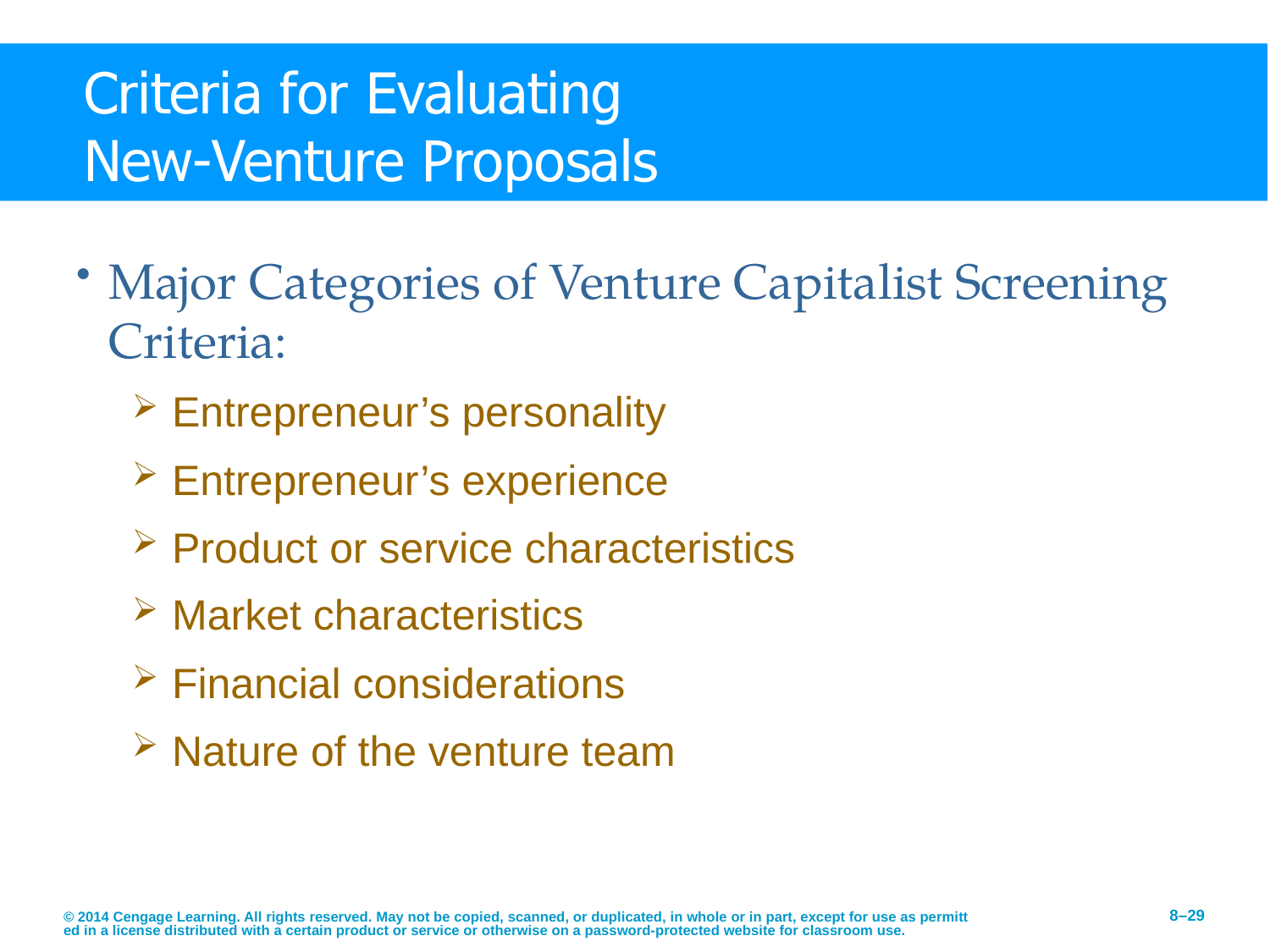

# Criteria for Evaluating New-Venture Proposals
Major Categories of Venture Capitalist Screening Criteria:
Entrepreneur’s personality
Entrepreneur’s experience
Product or service characteristics
Market characteristics
Financial considerations
Nature of the venture team
© 2014 Cengage Learning. All rights reserved. May not be copied, scanned, or duplicated, in whole or in part, except for use as permitted in a license distributed with a certain product or service or otherwise on a password-protected website for classroom use.
8–29